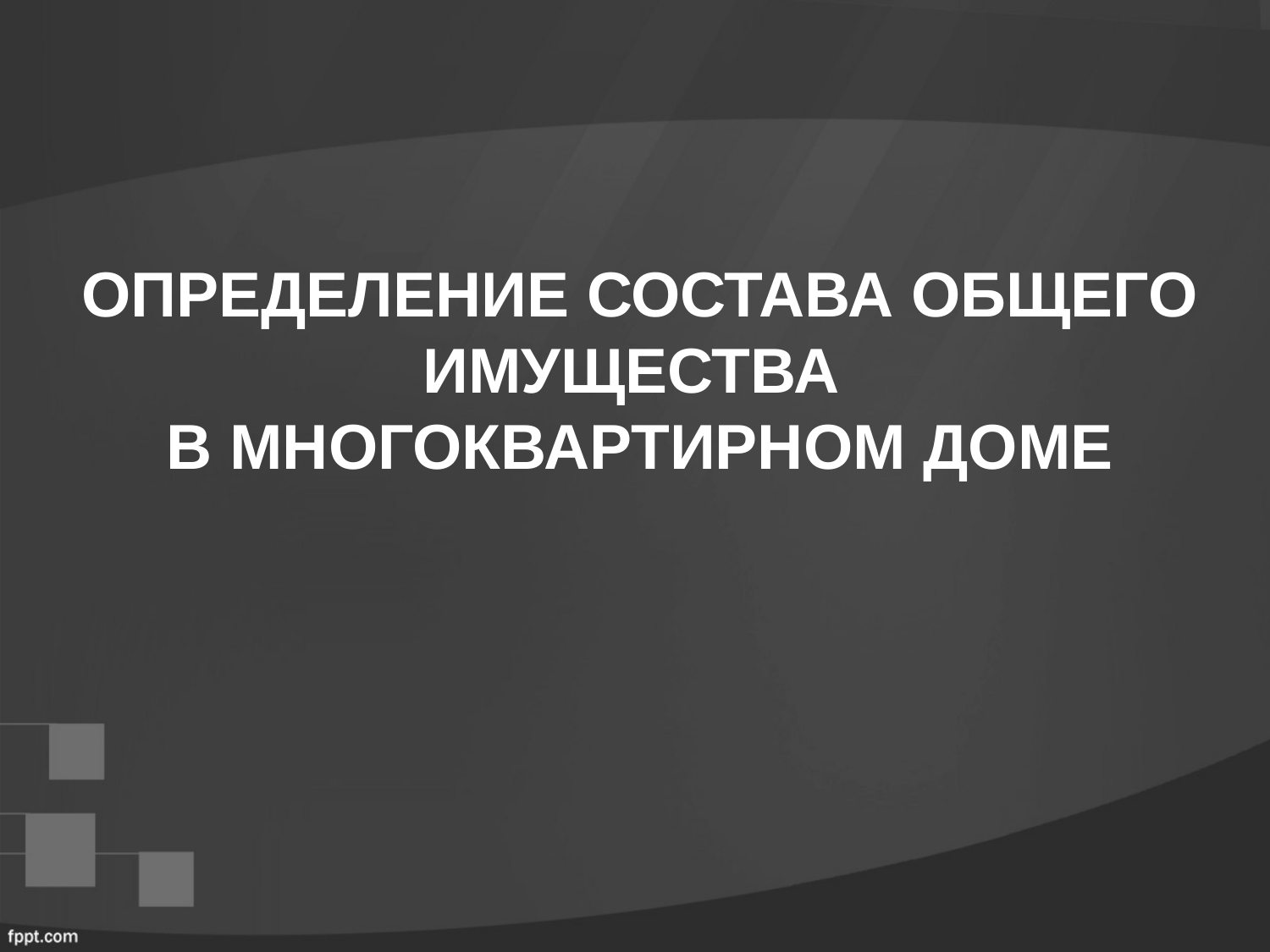

# ОПРЕДЕЛЕНИЕ СОСТАВА ОБЩЕГО ИМУЩЕСТВА В МНОГОКВАРТИРНОМ ДОМЕ